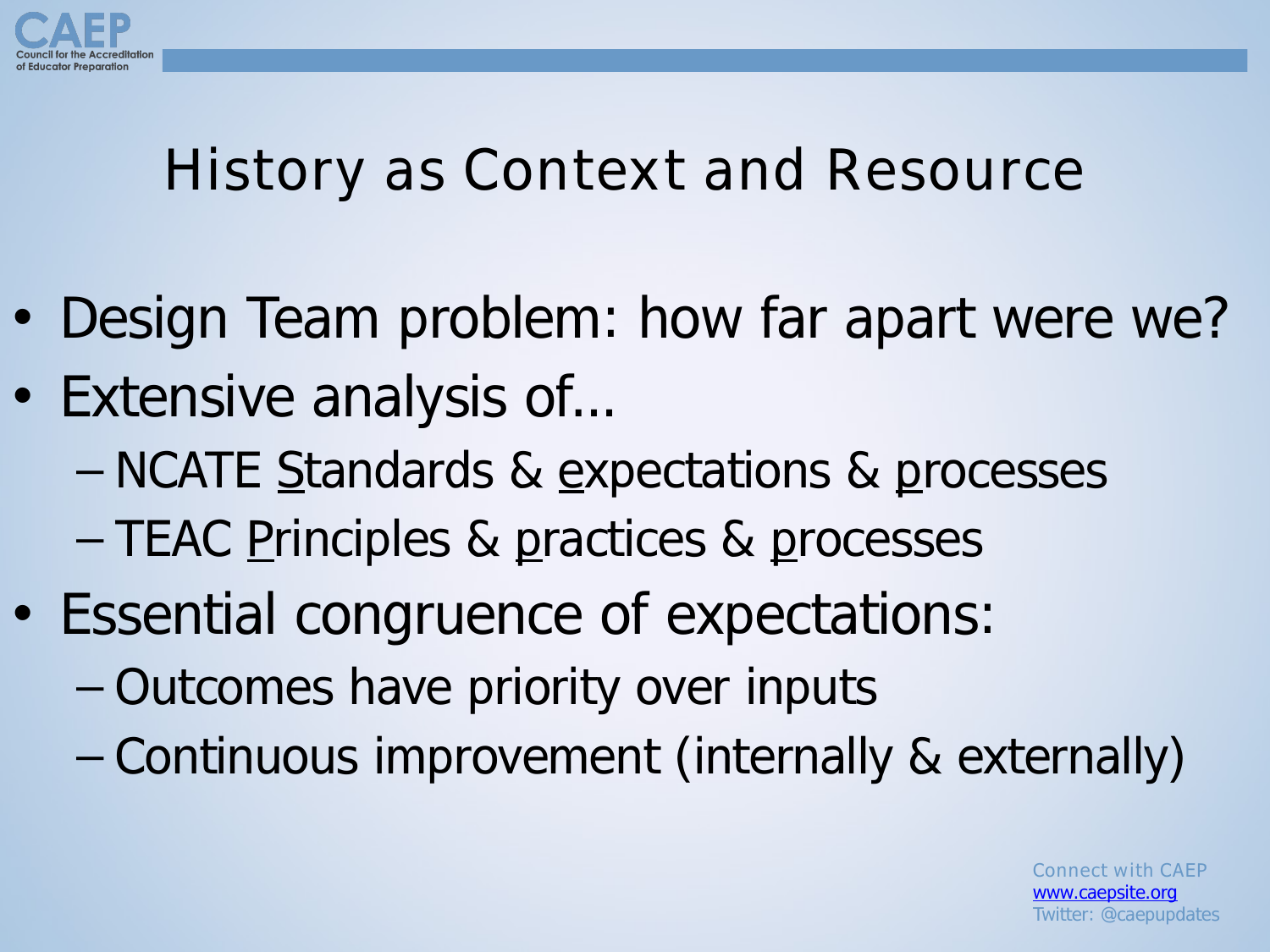

# History as Context and Resource
Design Team problem: how far apart were we?
Extensive analysis of…
NCATE Standards & expectations & processes
TEAC Principles & practices & processes
Essential congruence of expectations:
Outcomes have priority over inputs
Continuous improvement (internally & externally)